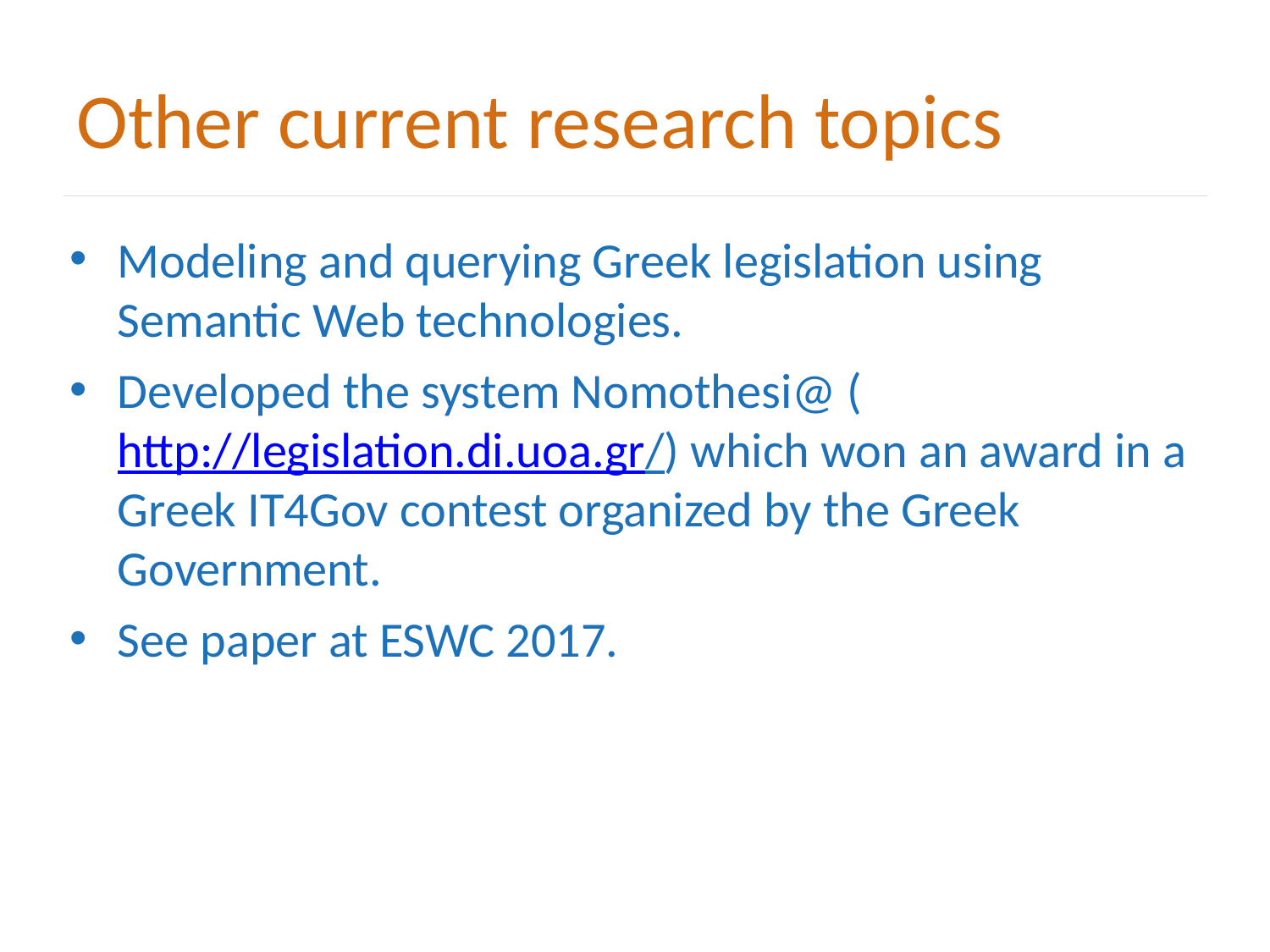

# Other current research topics
Modeling and querying Greek legislation using Semantic Web technologies.
Developed the system Nomothesi@ (http://legislation.di.uoa.gr/) which won an award in a Greek IT4Gov contest organized by the Greek Government.
See paper at ESWC 2017.